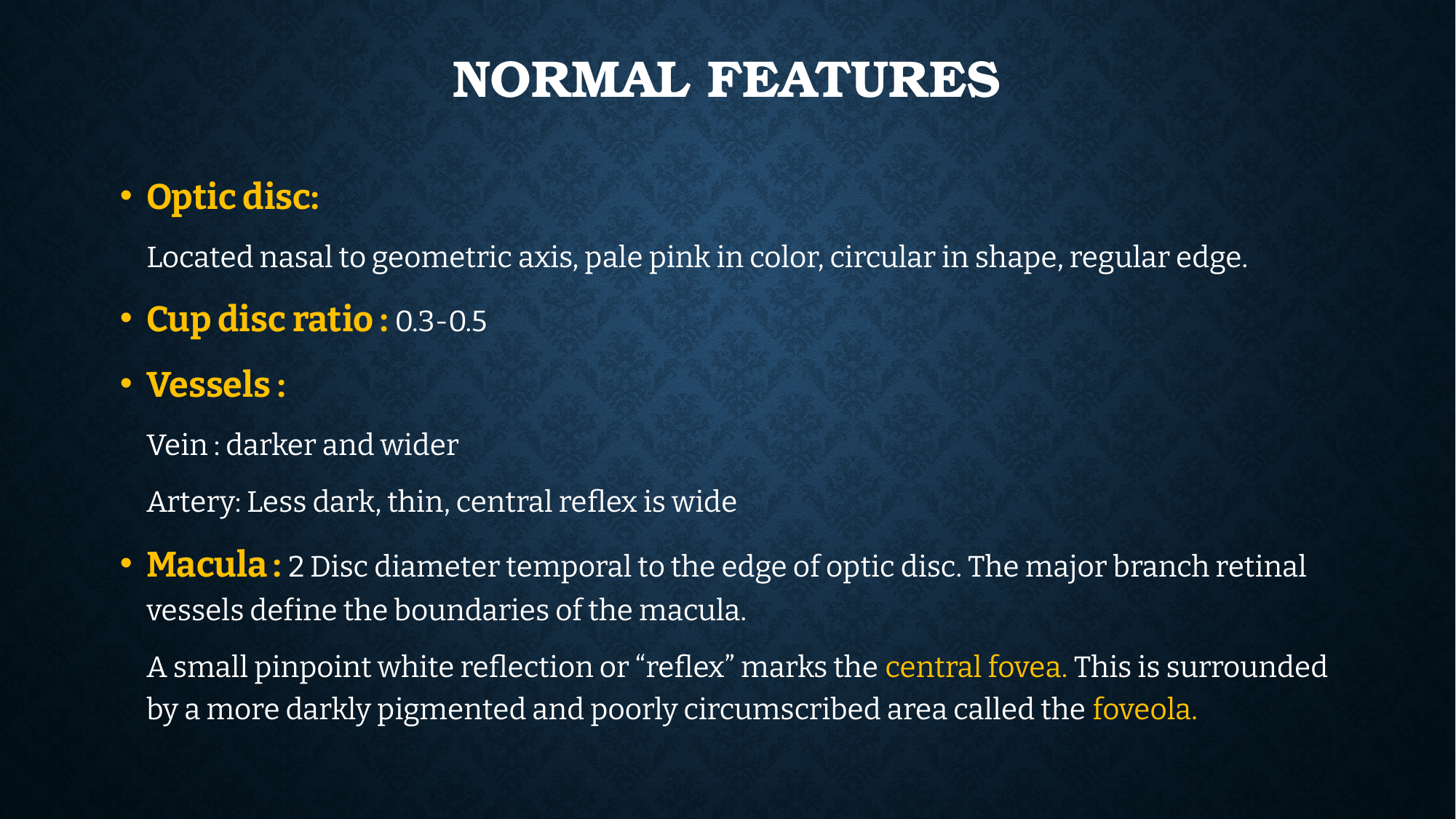

# Normal features
Optic disc:
	Located nasal to geometric axis, pale pink in color, circular in shape, regular edge.
Cup disc ratio : 0.3-0.5
Vessels :
	Vein : darker and wider
	Artery: Less dark, thin, central reflex is wide
Macula : 2 Disc diameter temporal to the edge of optic disc. The major branch retinal vessels define the boundaries of the macula.
	A small pinpoint white reflection or “reflex” marks the central fovea. This is surrounded by a more darkly pigmented and poorly circumscribed area called the foveola.